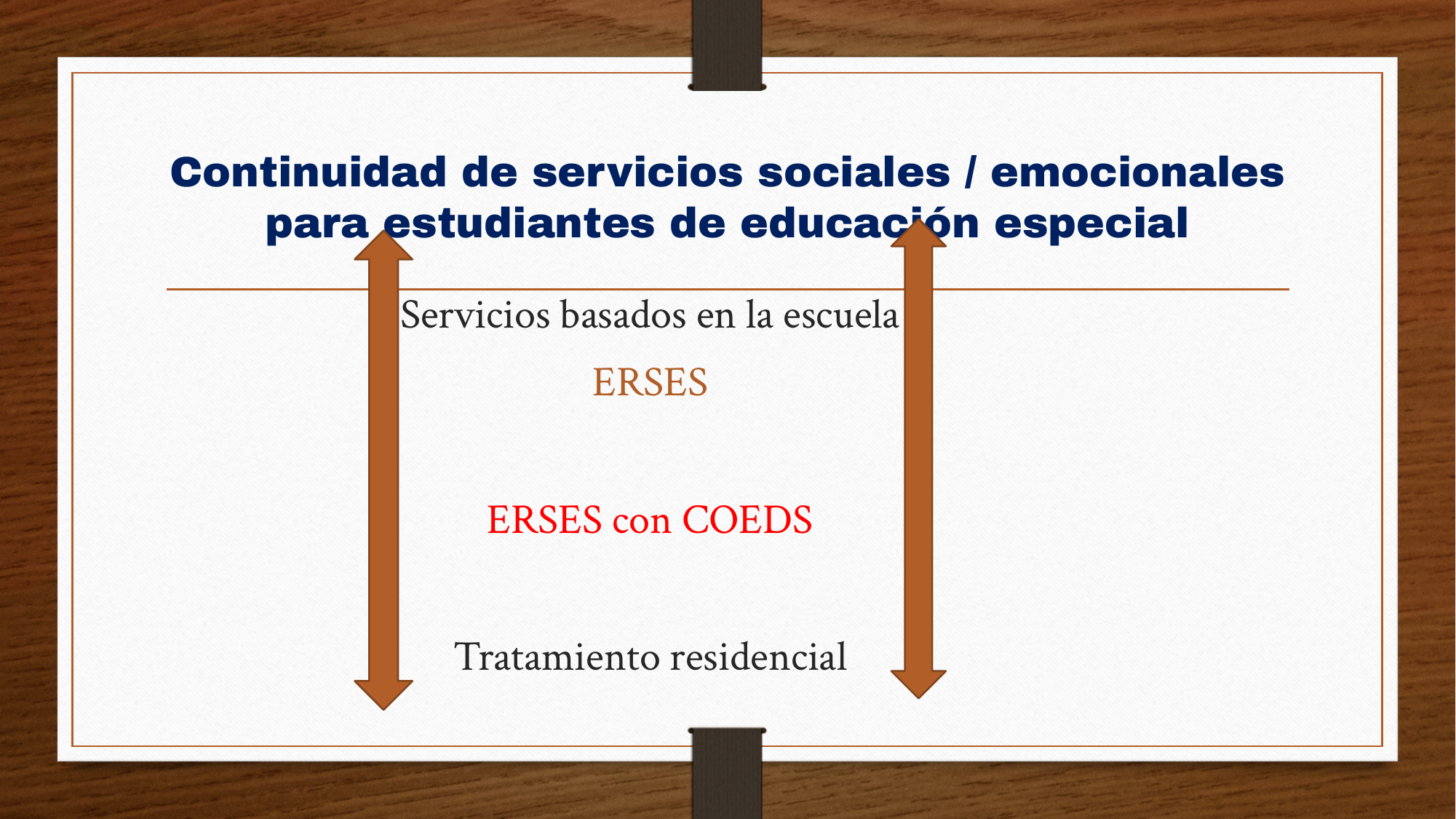

# Continuidad de servicios sociales / emocionales para estudiantes de educación especial

Servicios basados en la escuela
ERSES

ERSES con COEDS

Tratamiento residencial